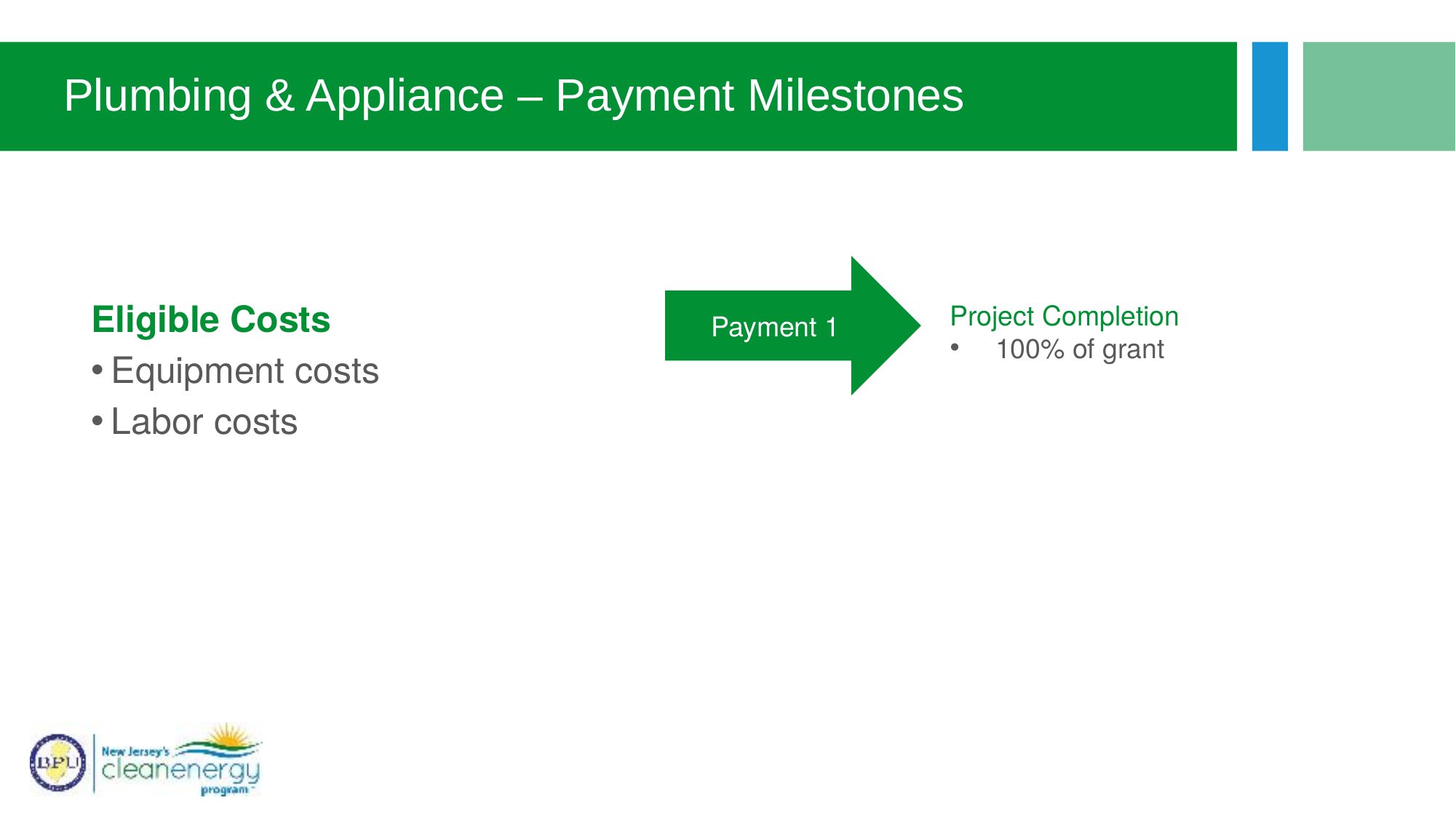

# Plumbing & Appliance – Payment Milestones
Payment 1
Project Completion
100% of grant
Eligible Costs
Equipment costs
Labor costs